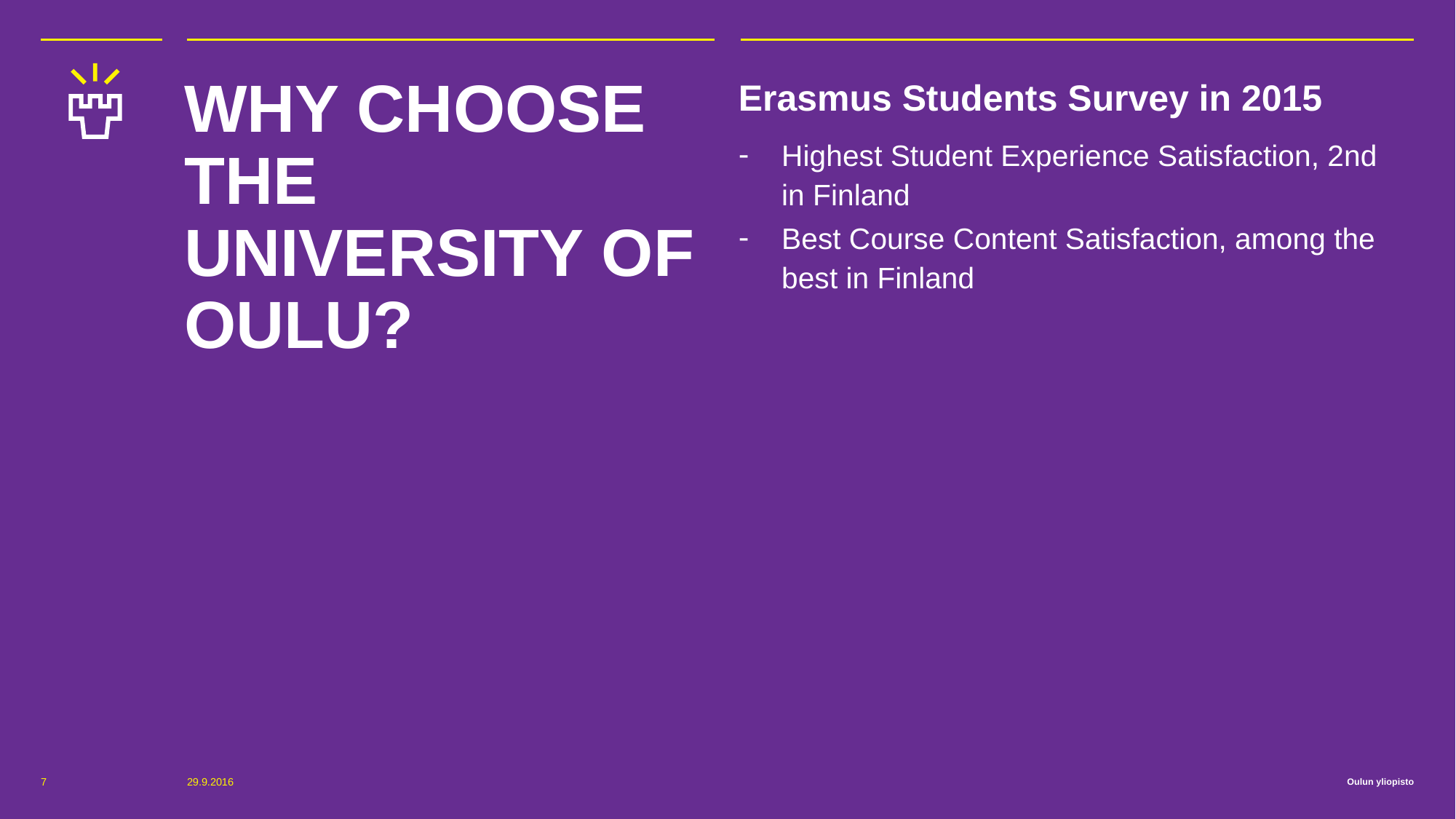

# WHY CHOOSE THE UNIVERSITY OF OULU?
Erasmus Students Survey in 2015
Highest Student Experience Satisfaction, 2nd in Finland
Best Course Content Satisfaction, among the best in Finland
7
29.9.2016